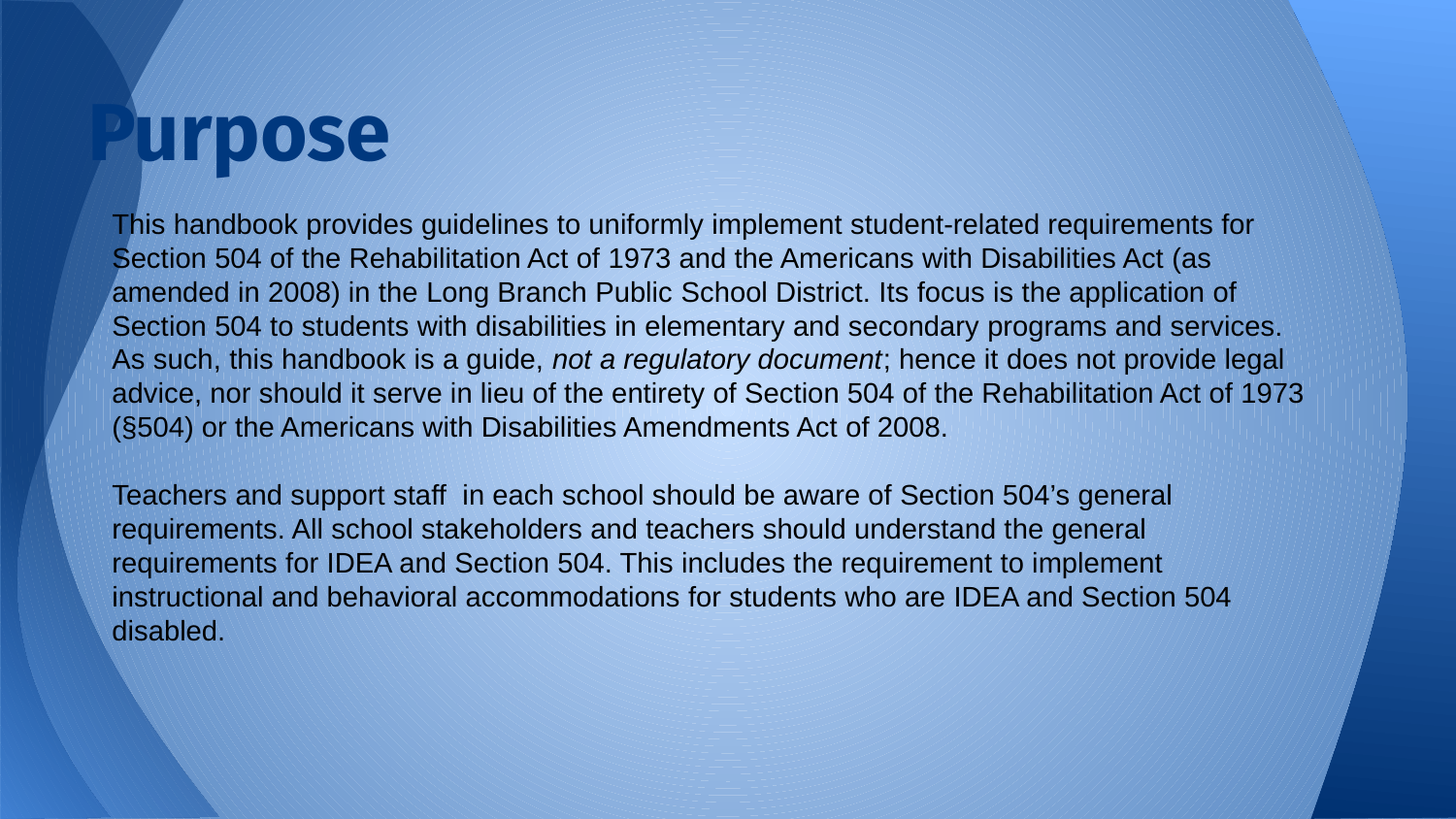

# Purpose
This handbook provides guidelines to uniformly implement student-related requirements for Section 504 of the Rehabilitation Act of 1973 and the Americans with Disabilities Act (as amended in 2008) in the Long Branch Public School District. Its focus is the application of Section 504 to students with disabilities in elementary and secondary programs and services. As such, this handbook is a guide, not a regulatory document; hence it does not provide legal advice, nor should it serve in lieu of the entirety of Section 504 of the Rehabilitation Act of 1973 (§504) or the Americans with Disabilities Amendments Act of 2008.

Teachers and support staff  in each school should be aware of Section 504’s general requirements. All school stakeholders and teachers should understand the general requirements for IDEA and Section 504. This includes the requirement to implement instructional and behavioral accommodations for students who are IDEA and Section 504 disabled.